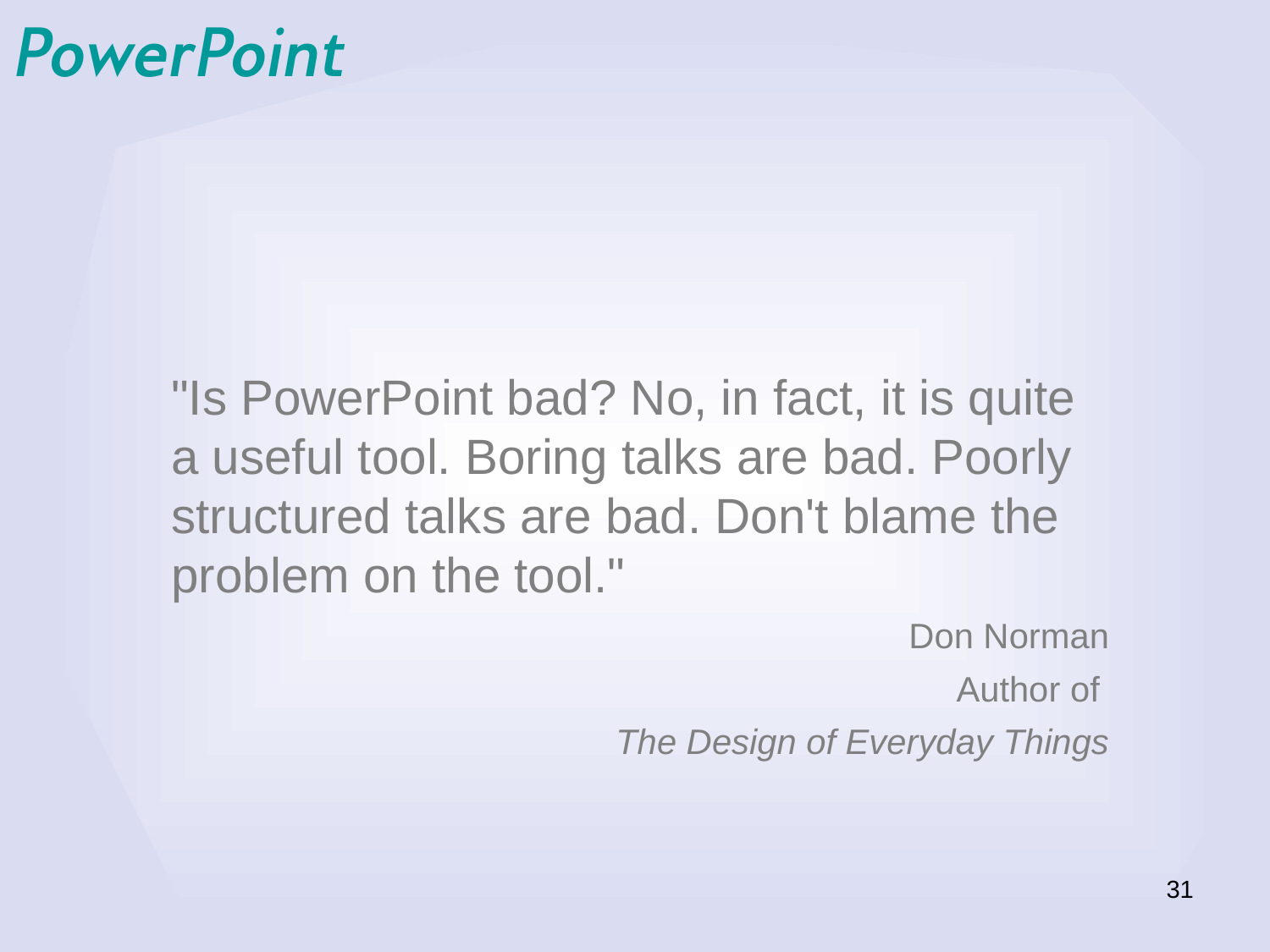

PowerPoint
"Is PowerPoint bad? No, in fact, it is quite a useful tool. Boring talks are bad. Poorly structured talks are bad. Don't blame the problem on the tool."
Don Norman
Author of
The Design of Everyday Things
31